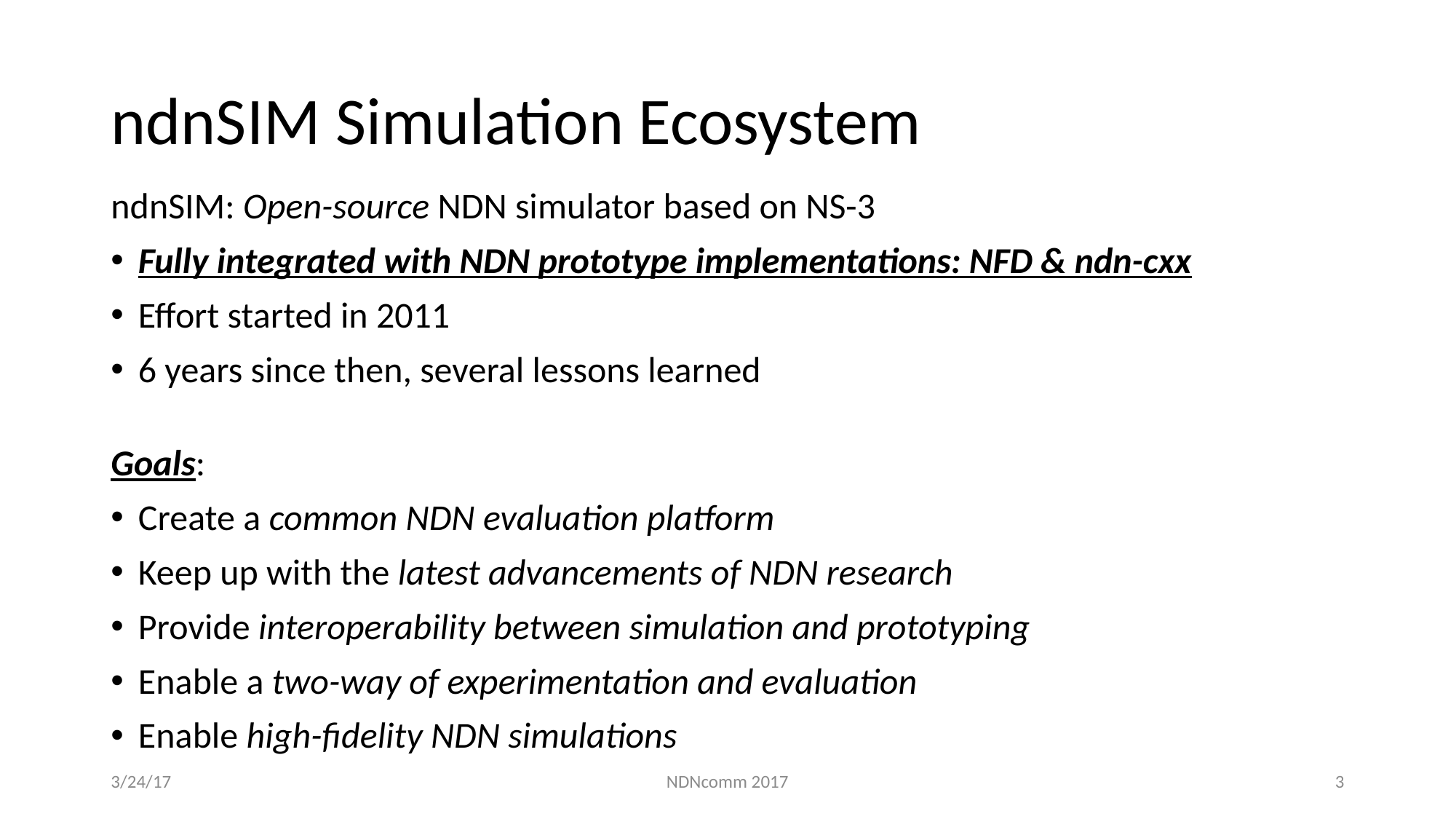

# ndnSIM Simulation Ecosystem
ndnSIM: Open-source NDN simulator based on NS-3
Fully integrated with NDN prototype implementations: NFD & ndn-cxx
Effort started in 2011
6 years since then, several lessons learned
Goals:
Create a common NDN evaluation platform
Keep up with the latest advancements of NDN research
Provide interoperability between simulation and prototyping
Enable a two-way of experimentation and evaluation
Enable high-fidelity NDN simulations

3/24/17
NDNcomm 2017
3